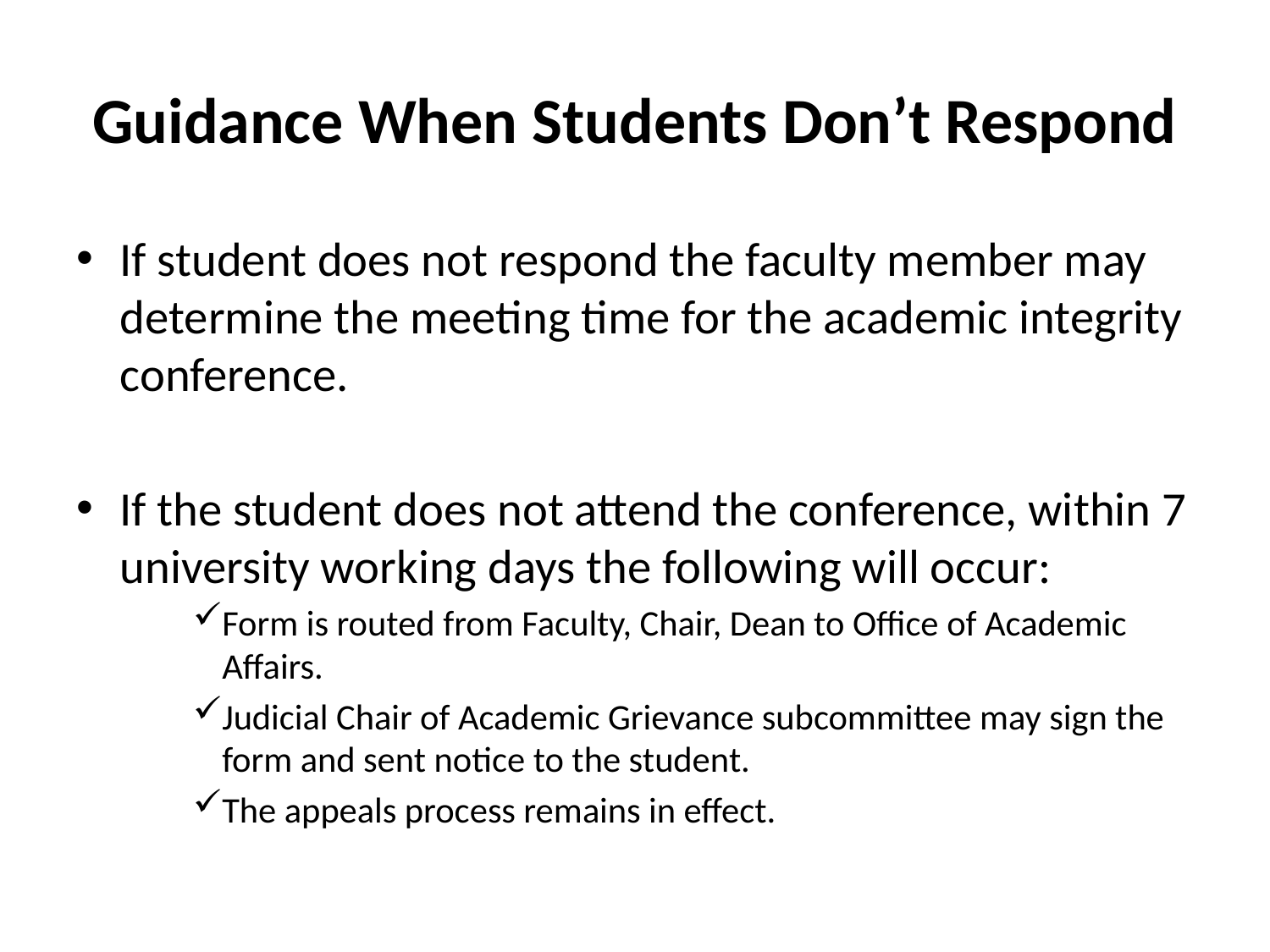

# Guidance When Students Don’t Respond
If student does not respond the faculty member may determine the meeting time for the academic integrity conference.

If the student does not attend the conference, within 7 university working days the following will occur:
Form is routed from Faculty, Chair, Dean to Office of Academic Affairs.
Judicial Chair of Academic Grievance subcommittee may sign the form and sent notice to the student.
The appeals process remains in effect.